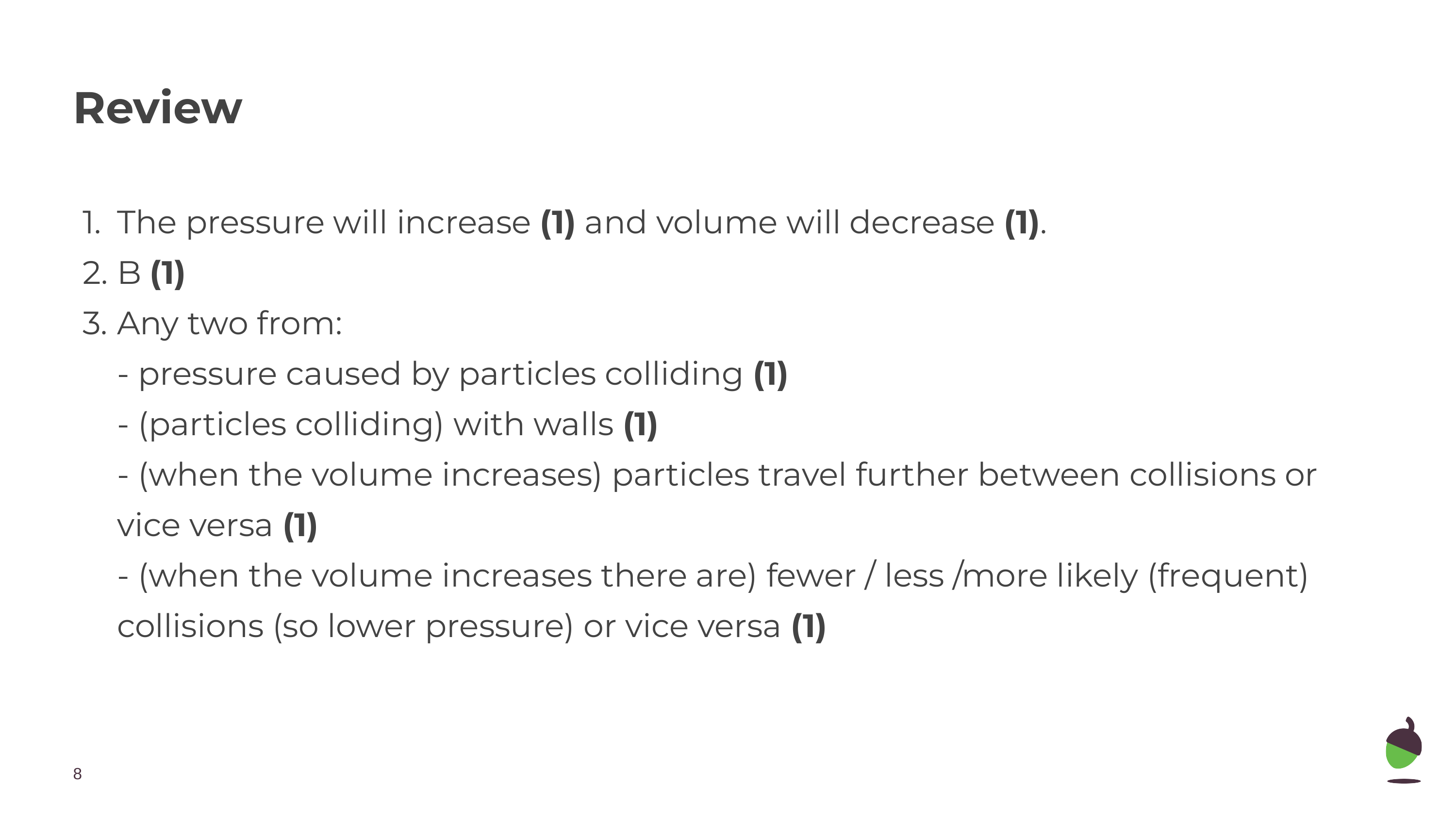

# Review
The pressure will increase (1) and volume will decrease (1).
B (1)
Any two from:
- pressure caused by particles colliding (1)
- (particles colliding) with walls (1)
- (when the volume increases) particles travel further between collisions or vice versa (1)
- (when the volume increases there are) fewer / less /more likely (frequent) collisions (so lower pressure) or vice versa (1)

8